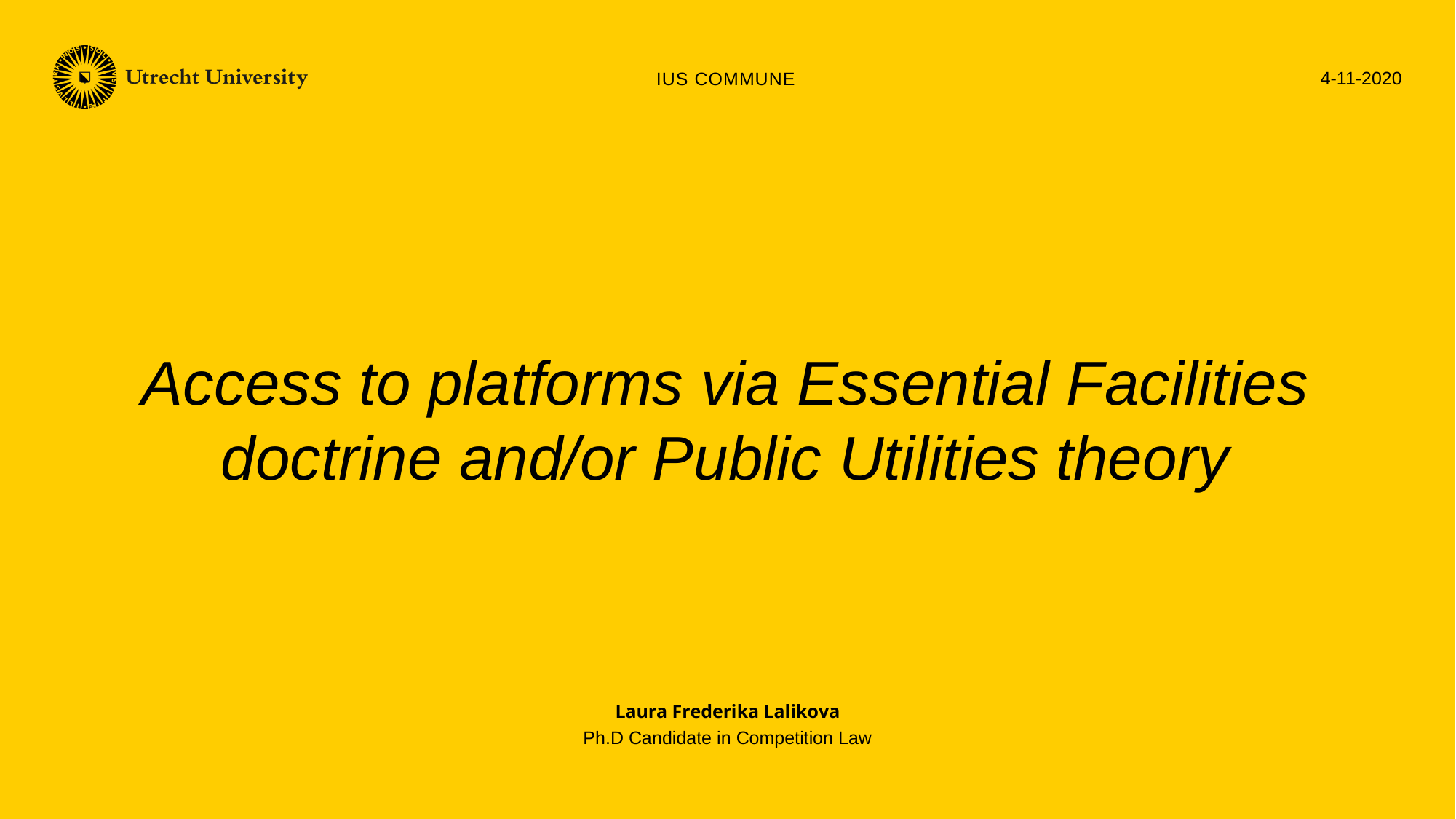

Ius commune
4-11-2020
# Access to platforms via Essential Facilities doctrine and/or Public Utilities theory
Laura Frederika Lalikova
Ph.D Candidate in Competition Law